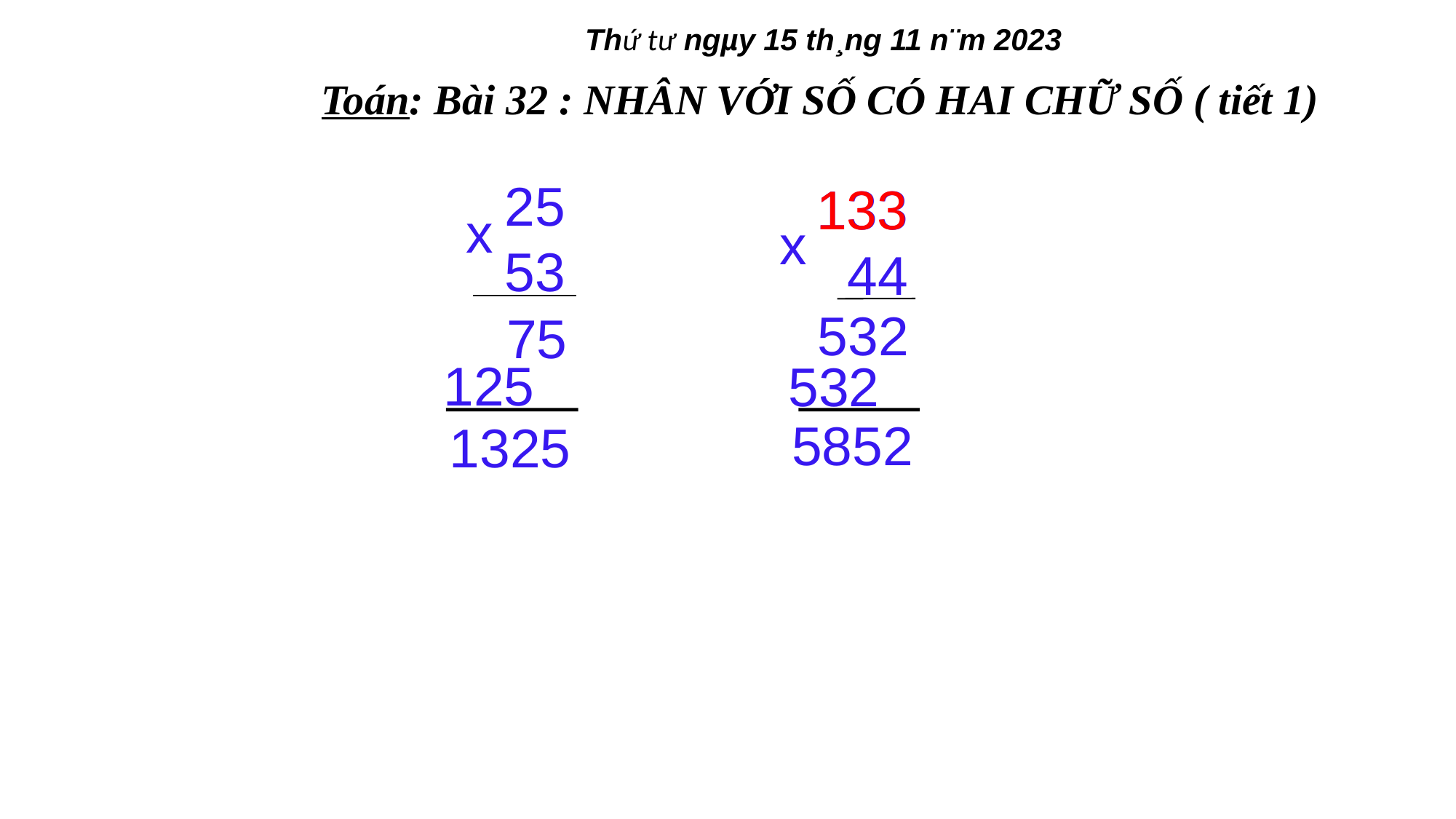

# Thứ tư ngµy 15 th¸ng 11 n¨m 2023
                     Toán: Bài 32 : NHÂN VỚI SỐ CÓ HAI CHỮ SỐ ( tiết 1)
 25
 53
x
133
  44
133
x
 532
 75
   125
 532
  5852

1325